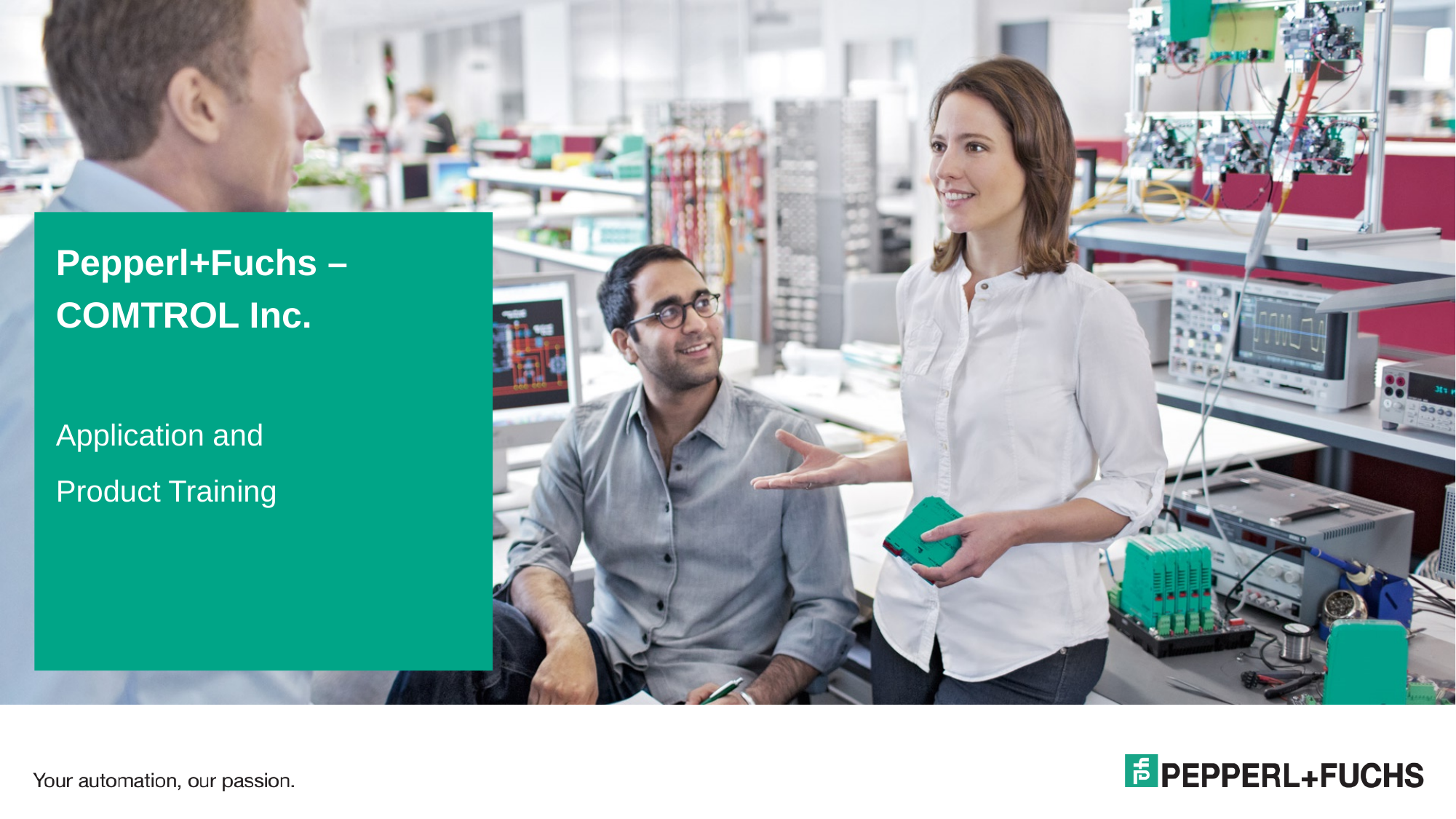

Pepperl+Fuchs –
COMTROL Inc.

Application and
Product Training